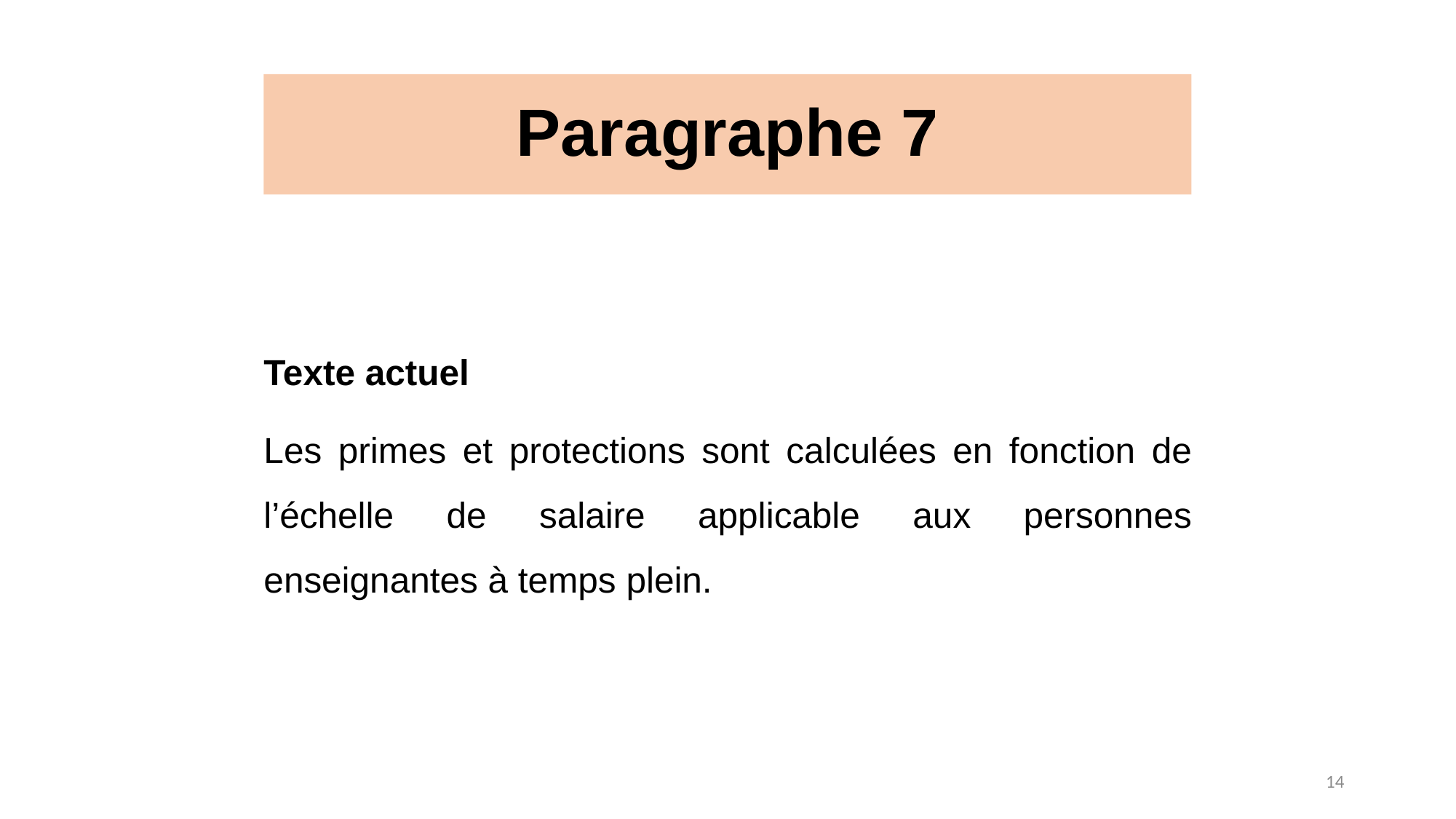

# Paragraphe 7

Texte actuel
Les primes et protections sont calculées en fonction de l’échelle de salaire applicable aux personnes enseignantes à temps plein.

14